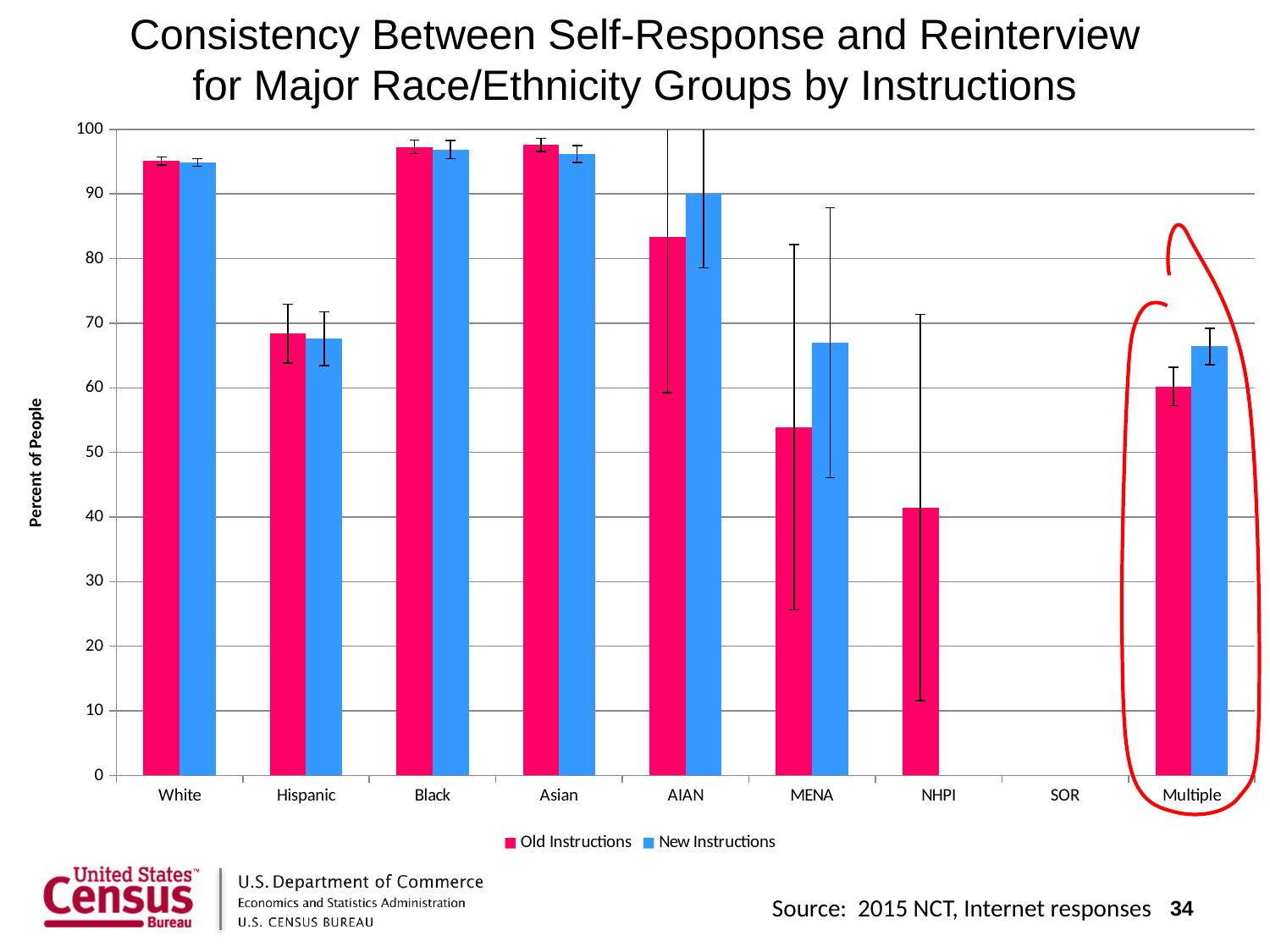

# Consistency Between Self-Response and Reinterview for Major Race/Ethnicity Groups by Instructions

### Chart

| Category | Old Instructions | New Instructions |
|---|---|---|
| White | 95.1 | 94.9 |
| Hispanic | 68.4 | 67.6 |
| Black | 97.3 | 96.9 |
| Asian | 97.6 | 96.2 |
| AIAN | 83.4 | 90.0 |
| MENA | 53.9 | 67.0 |
| NHPI | 41.5 | None |
| SOR | None | None |
| Multiple | 60.2 | 66.4 |
34
Source:  2015 NCT, Internet responses